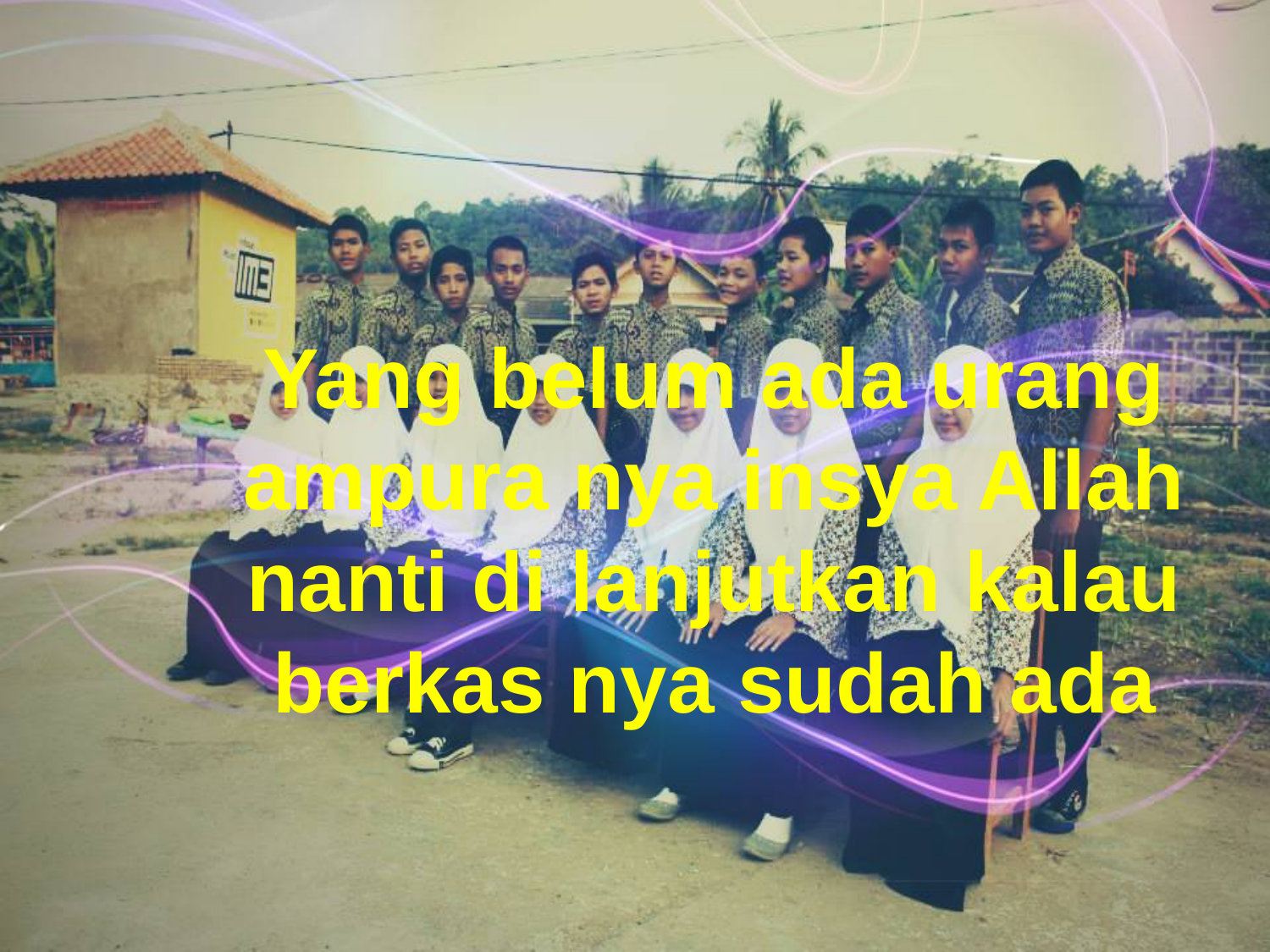

# Yang belum ada urang ampura nya insya Allah nanti di lanjutkan kalau berkas nya sudah ada